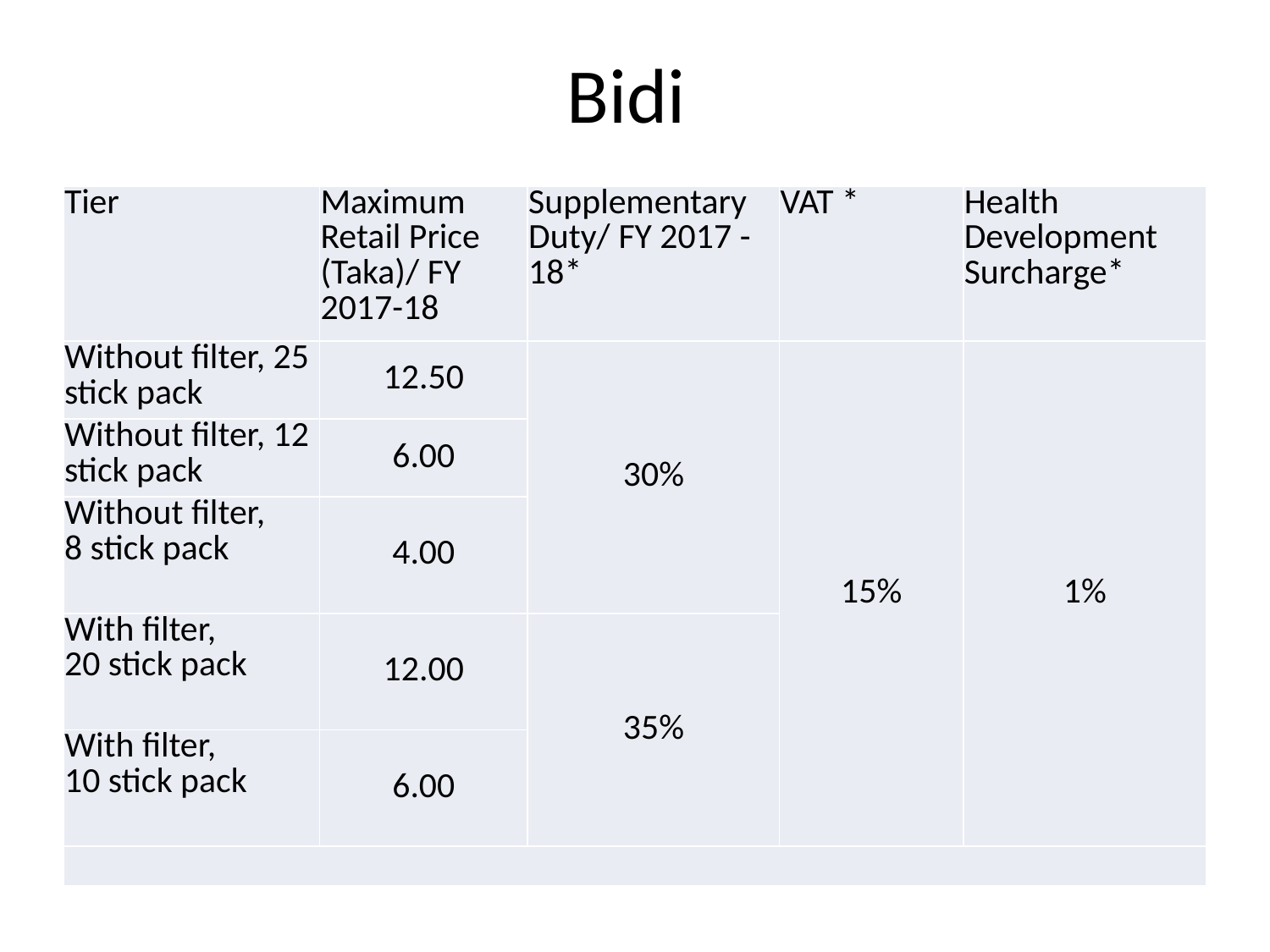

# Bidi
| Tier | Maximum Retail Price (Taka)/ FY 2017-18 | Supplementary Duty/ FY 2017 - 18\* | VAT \* | Health Development Surcharge\* |
| --- | --- | --- | --- | --- |
| Without filter, 25 stick pack | 12.50 | 30% | 15% | 1% |
| Without filter, 12 stick pack | 6.00 |  |  |  |
| Without filter, 8 stick pack | 4.00 |  |  |  |
| With filter, 20 stick pack | 12.00 | 35% |  |  |
| With filter, 10 stick pack | 6.00 |  |  |  |
|  |  |  |  |  |